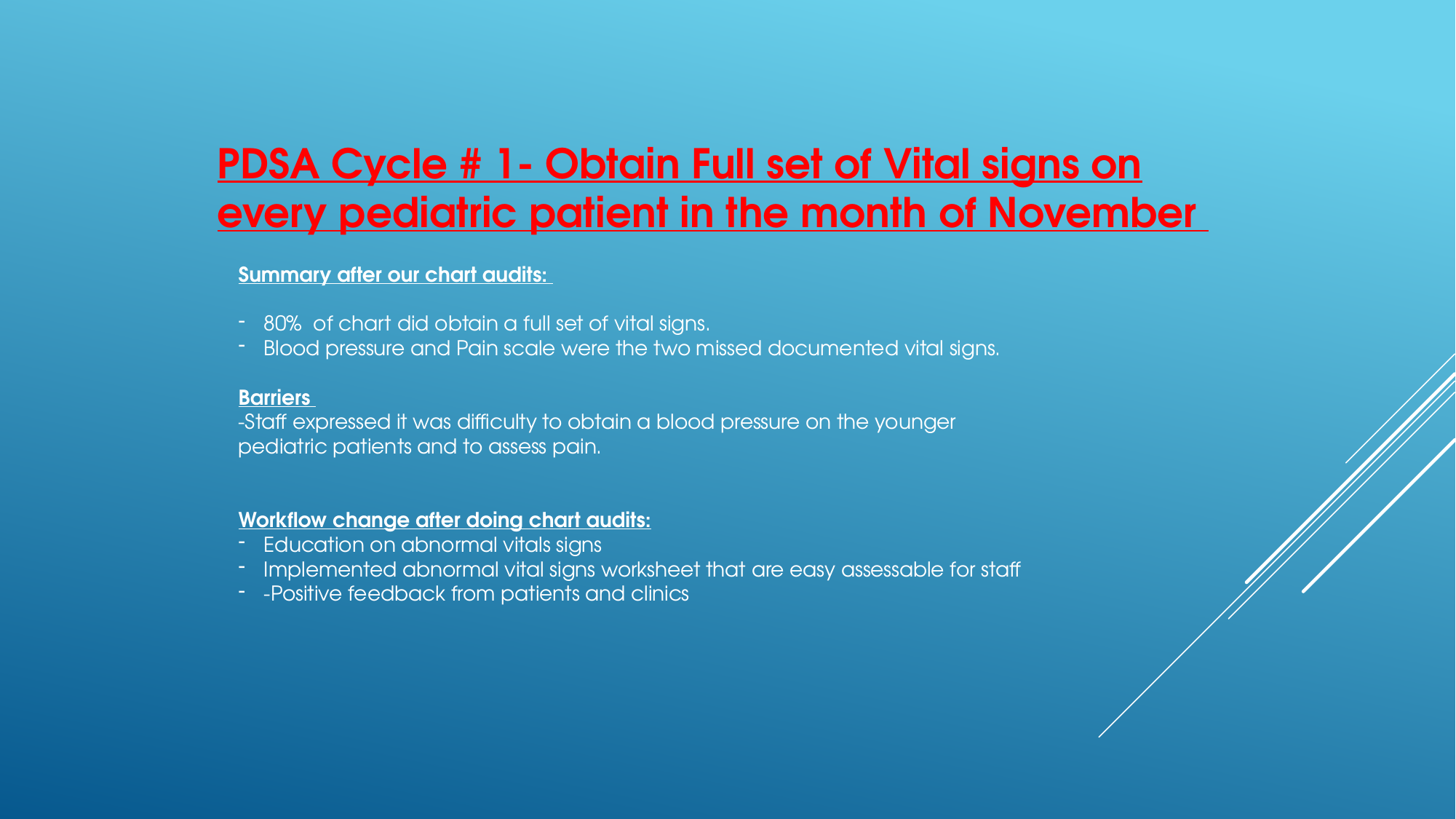

PDSA Cycle # 1- Obtain Full set of Vital signs on every pediatric patient in the month of November
Summary after our chart audits:

80%  of chart did obtain a full set of vital signs.
Blood pressure and Pain scale were the two missed documented vital signs.

Barriers
-Staff expressed it was difficulty to obtain a blood pressure on the younger
pediatric patients and to assess pain.

Workflow change after doing chart audits:
Education on abnormal vitals signs
Implemented abnormal vital signs worksheet that are easy assessable for staff
-Positive feedback from patients and clinics